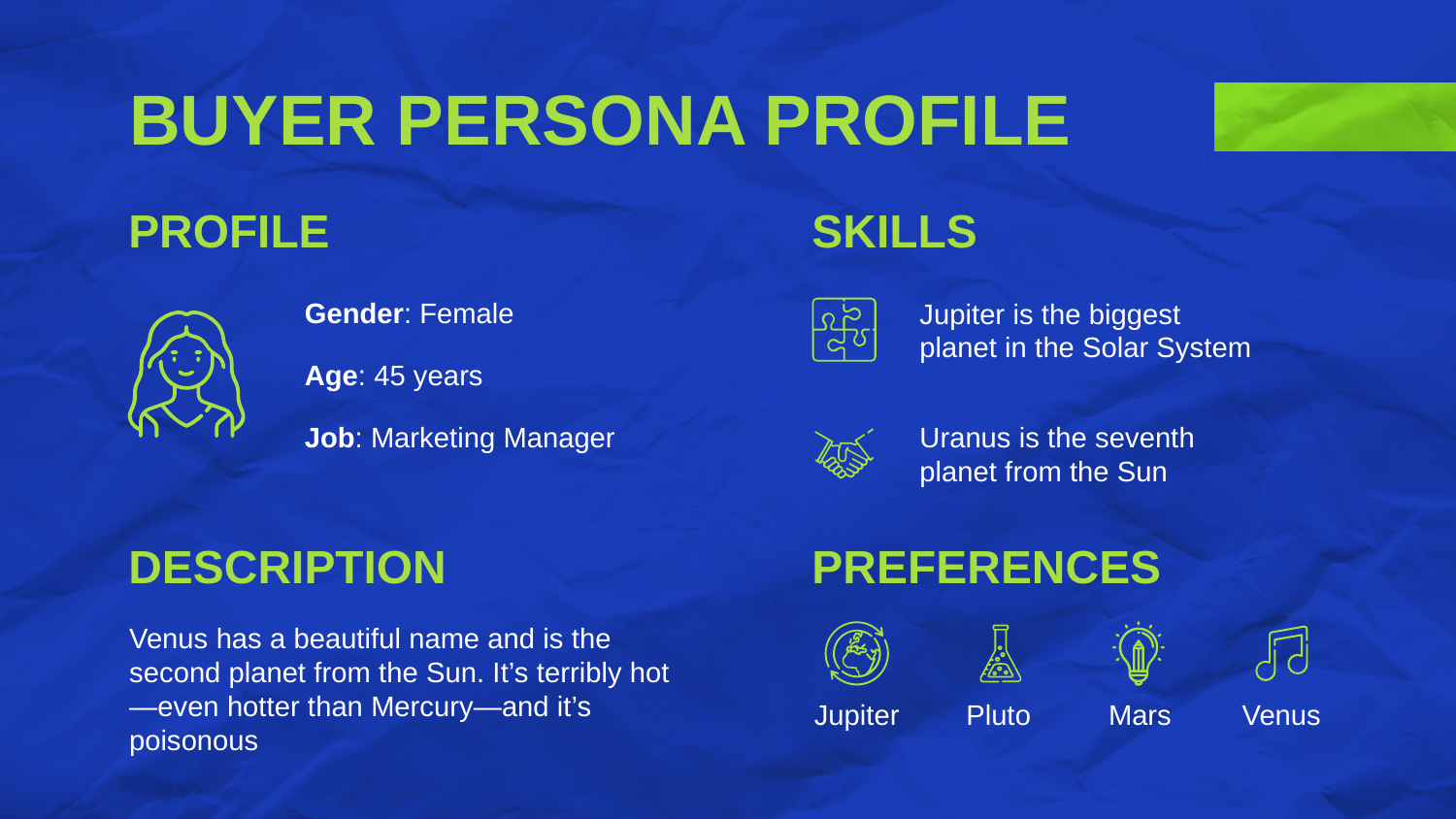

# BUYER PERSONA PROFILE
PROFILE
SKILLS
Gender: Female
Jupiter is the biggest planet in the Solar System

Age: 45 years
Job: Marketing Manager
Uranus is the seventh planet from the Sun

DESCRIPTION
PREFERENCES
Venus has a beautiful name and is the second planet from the Sun. It’s terribly hot—even hotter than Mercury—and it’s poisonous

Mars
Jupiter
Pluto
Venus